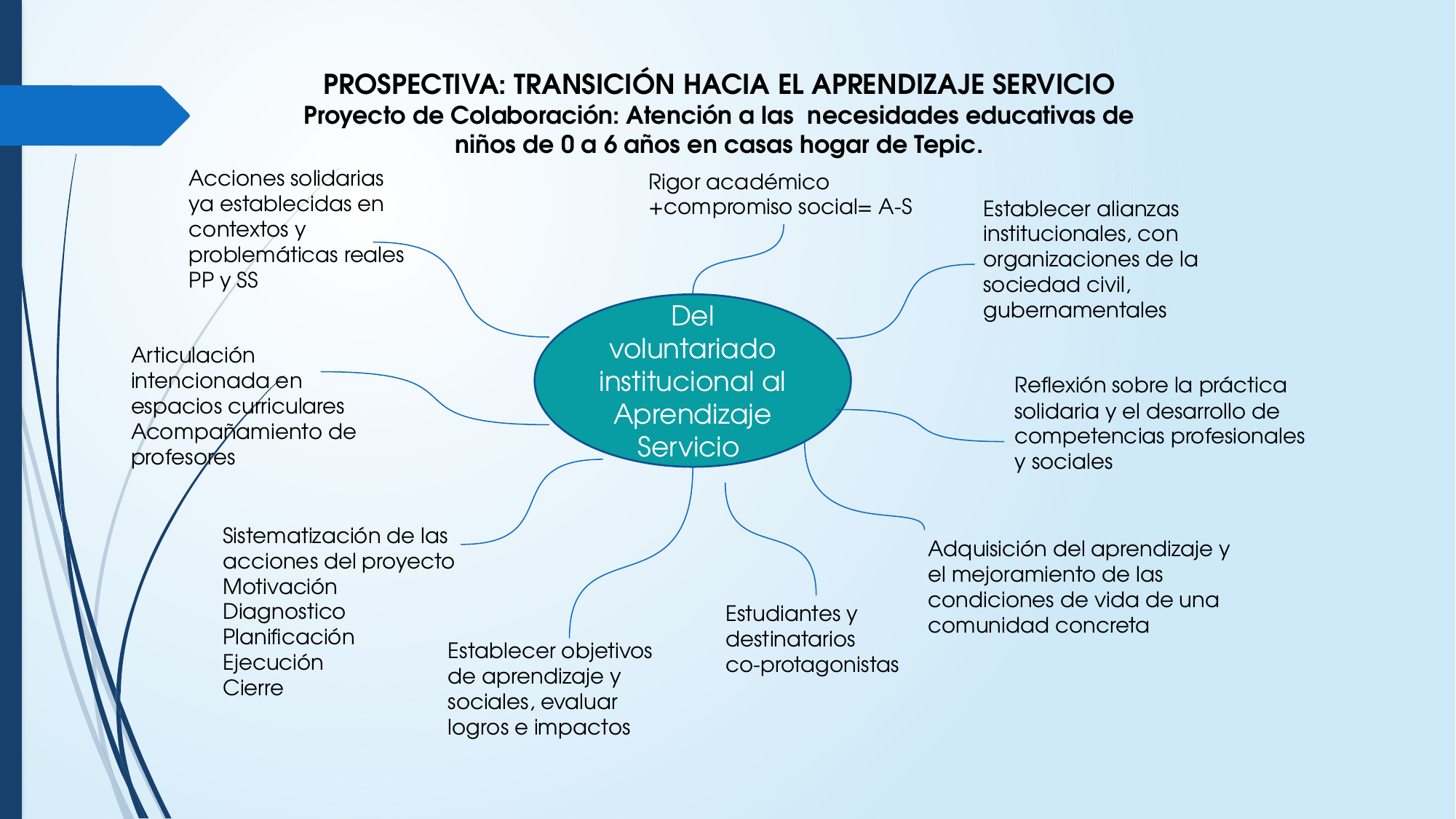

PROSPECTIVA: TRANSICIÓN HACIA EL APRENDIZAJE SERVICIO
Proyecto de Colaboración: Atención a las  necesidades educativas de niños de 0 a 6 años en casas hogar de Tepic.
Acciones solidarias ya establecidas en contextos y problemáticas reales
PP y SS
Rigor académico +compromiso social= A-S
Establecer alianzas institucionales, con organizaciones de la sociedad civil, gubernamentales
Del voluntariado institucional al Aprendizaje Servicio
Articulación intencionada en espacios curriculares
Acompañamiento de profesores

Reflexión sobre la práctica solidaria y el desarrollo de competencias profesionales y sociales
Sistematización de las acciones del proyecto
Motivación
Diagnostico
Planificación
Ejecución
Cierre
Adquisición del aprendizaje y el mejoramiento de las condiciones de vida de una comunidad concreta
Estudiantes y destinatarios
co-protagonistas
Establecer objetivos de aprendizaje y sociales, evaluar logros e impactos